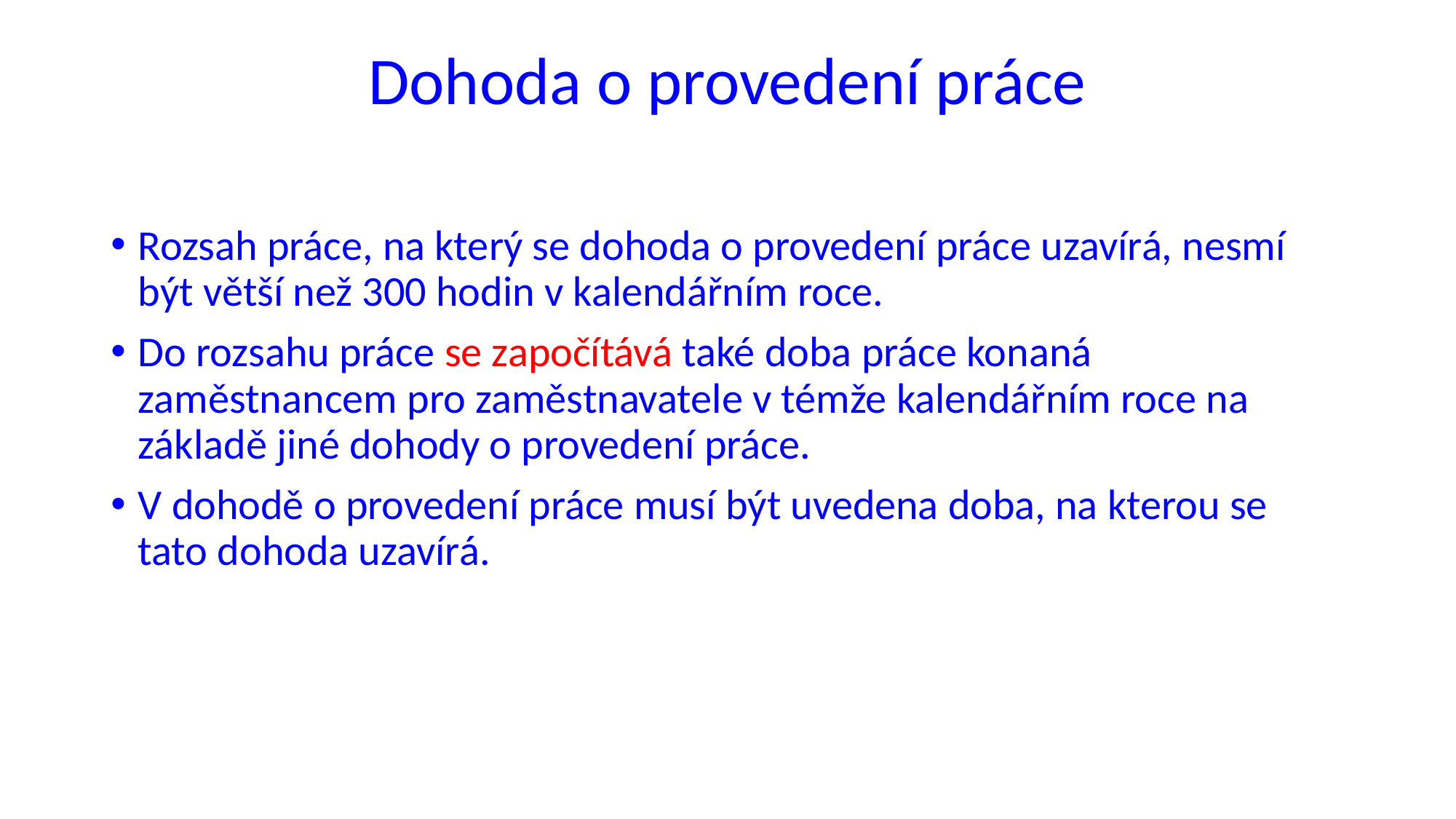

# Dohoda o provedení práce
Rozsah práce, na který se dohoda o provedení práce uzavírá, nesmí být větší než 300 hodin v kalendářním roce.
Do rozsahu práce se započítává také doba práce konaná zaměstnancem pro zaměstnavatele v témže kalendářním roce na základě jiné dohody o provedení práce.
V dohodě o provedení práce musí být uvedena doba, na kterou se tato dohoda uzavírá.